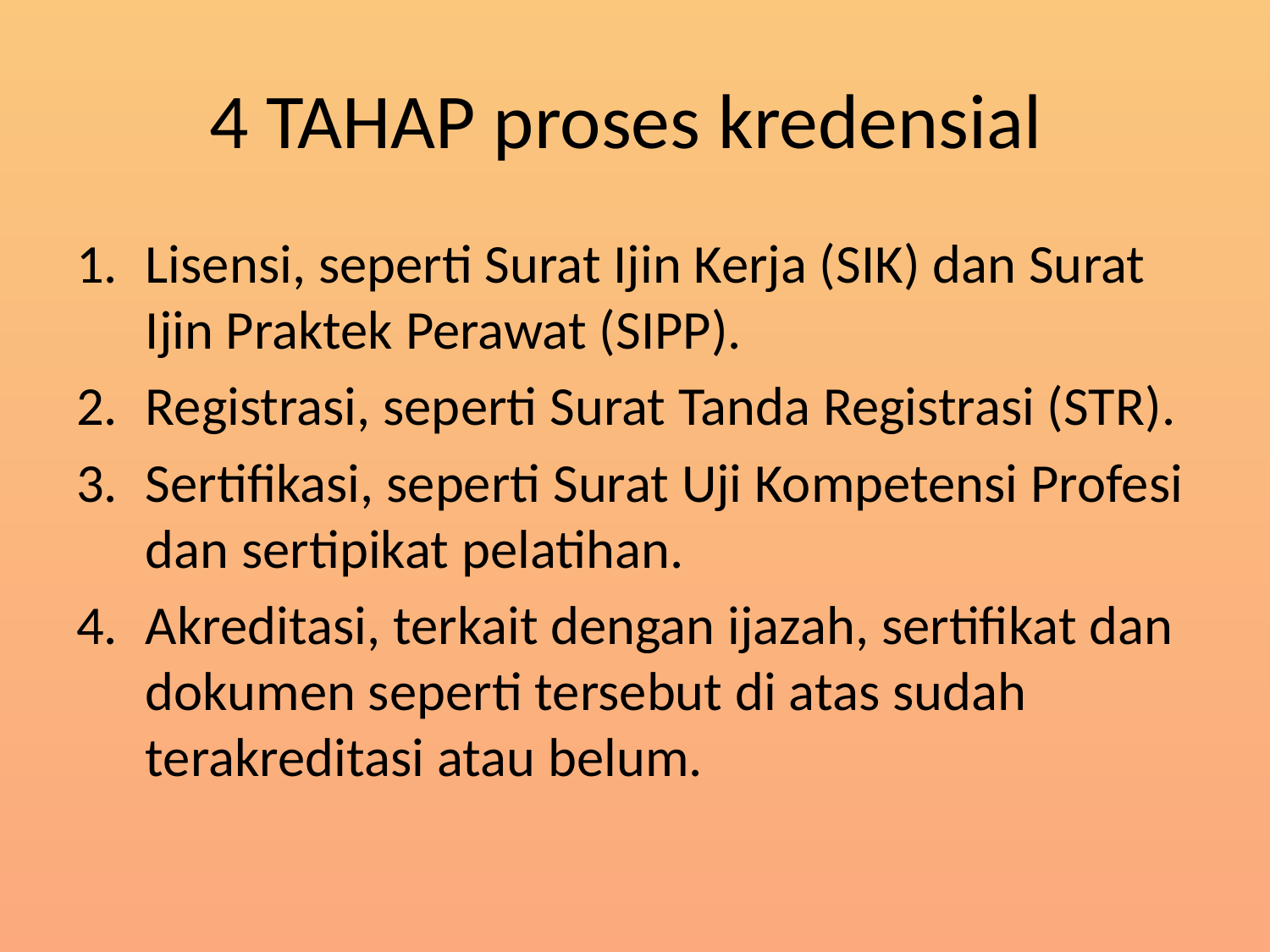

# 4 TAHAP proses kredensial
Lisensi, seperti Surat Ijin Kerja (SIK) dan Surat Ijin Praktek Perawat (SIPP).
Registrasi, seperti Surat Tanda Registrasi (STR).
Sertifikasi, seperti Surat Uji Kompetensi Profesi dan sertipikat pelatihan.
Akreditasi, terkait dengan ijazah, sertifikat dan dokumen seperti tersebut di atas sudah terakreditasi atau belum.